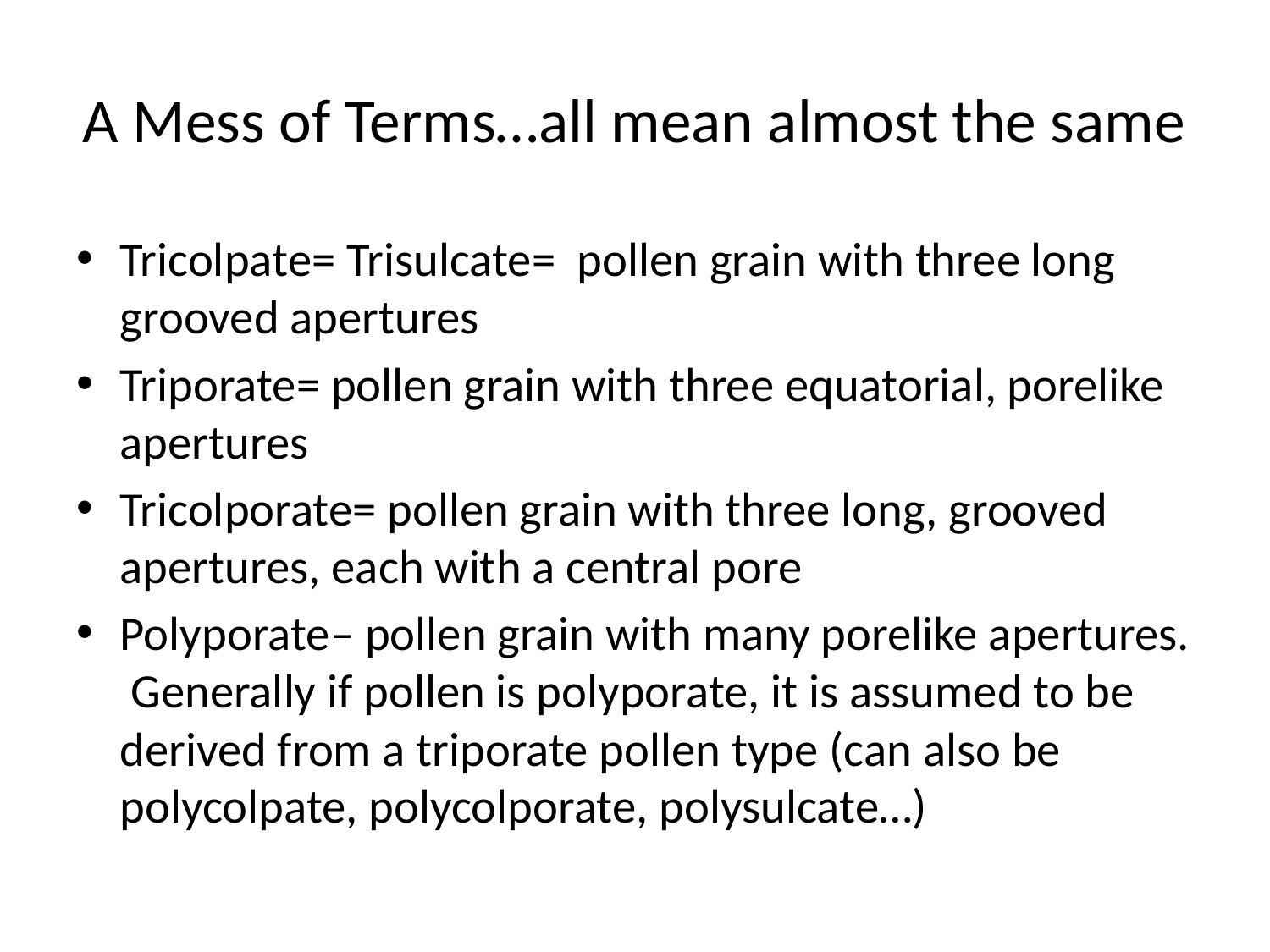

# A Mess of Terms…all mean almost the same
Tricolpate= Trisulcate=  pollen grain with three long grooved apertures
Triporate= pollen grain with three equatorial, porelike apertures
Tricolporate= pollen grain with three long, grooved apertures, each with a central pore
Polyporate– pollen grain with many porelike apertures.  Generally if pollen is polyporate, it is assumed to be derived from a triporate pollen type (can also be polycolpate, polycolporate, polysulcate…)